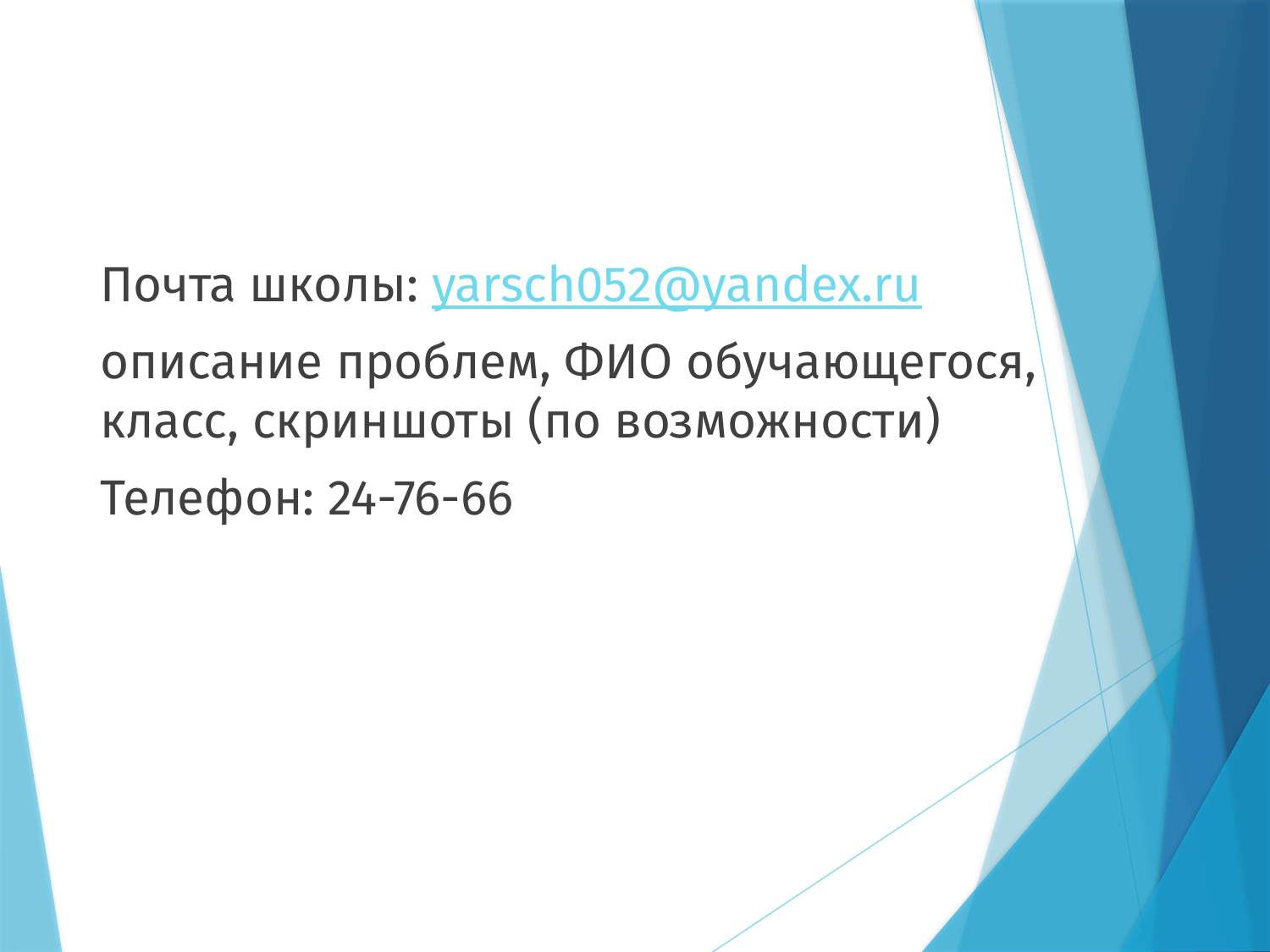

Почта школы: yarsch052@yandex.ru
описание проблем, ФИО обучающегося, класс, скриншоты (по возможности)
Телефон: 24-76-66